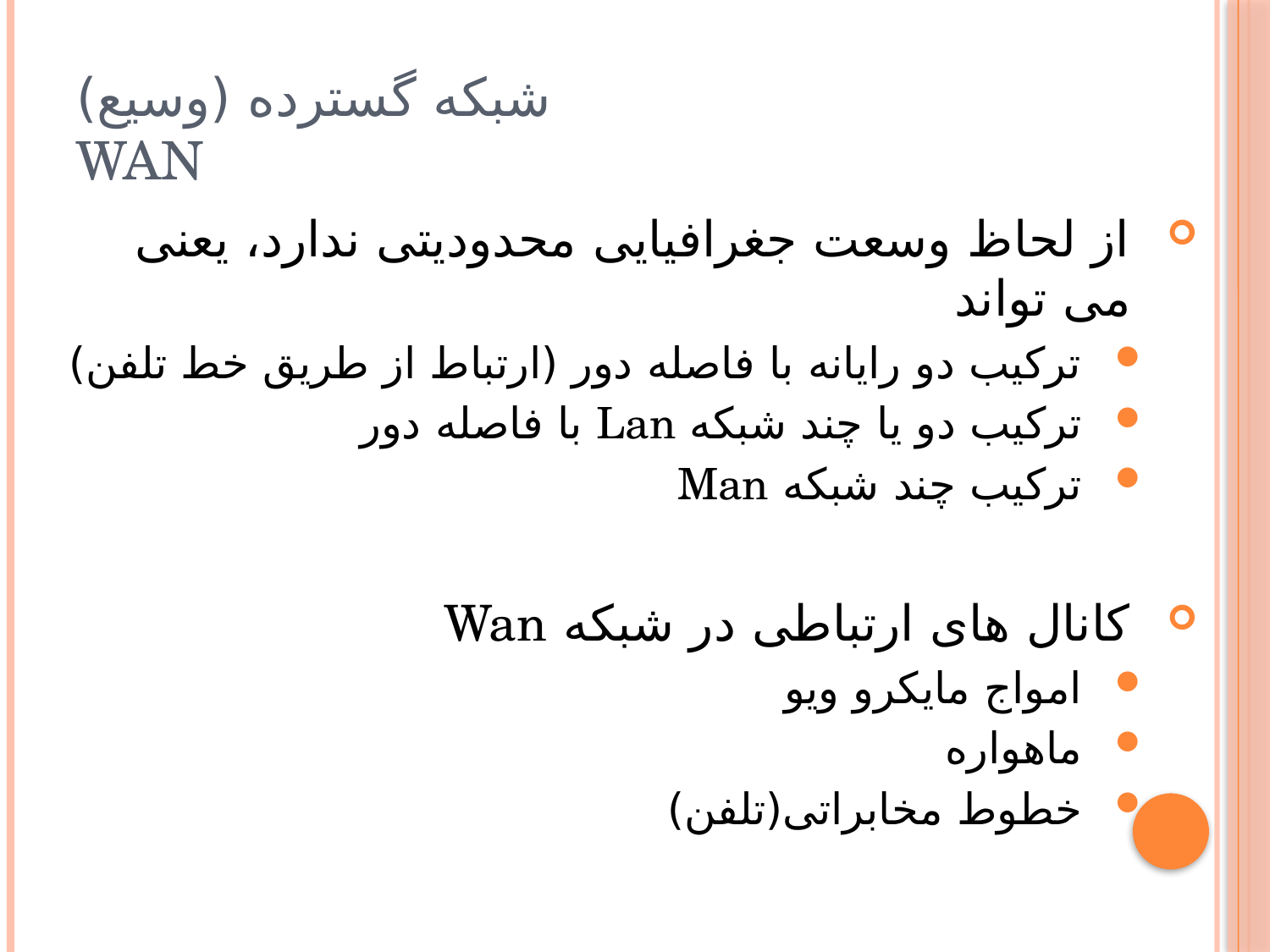

# شبکه گسترده (وسیع) Wan
از لحاظ وسعت جغرافیایی محدودیتی ندارد، یعنی می تواند
ترکیب دو رایانه با فاصله دور (ارتباط از طریق خط تلفن)
ترکیب دو یا چند شبکه Lan با فاصله دور
ترکیب چند شبکه Man

کانال های ارتباطی در شبکه Wan
امواج مایکرو ویو
ماهواره
خطوط مخابراتی(تلفن)